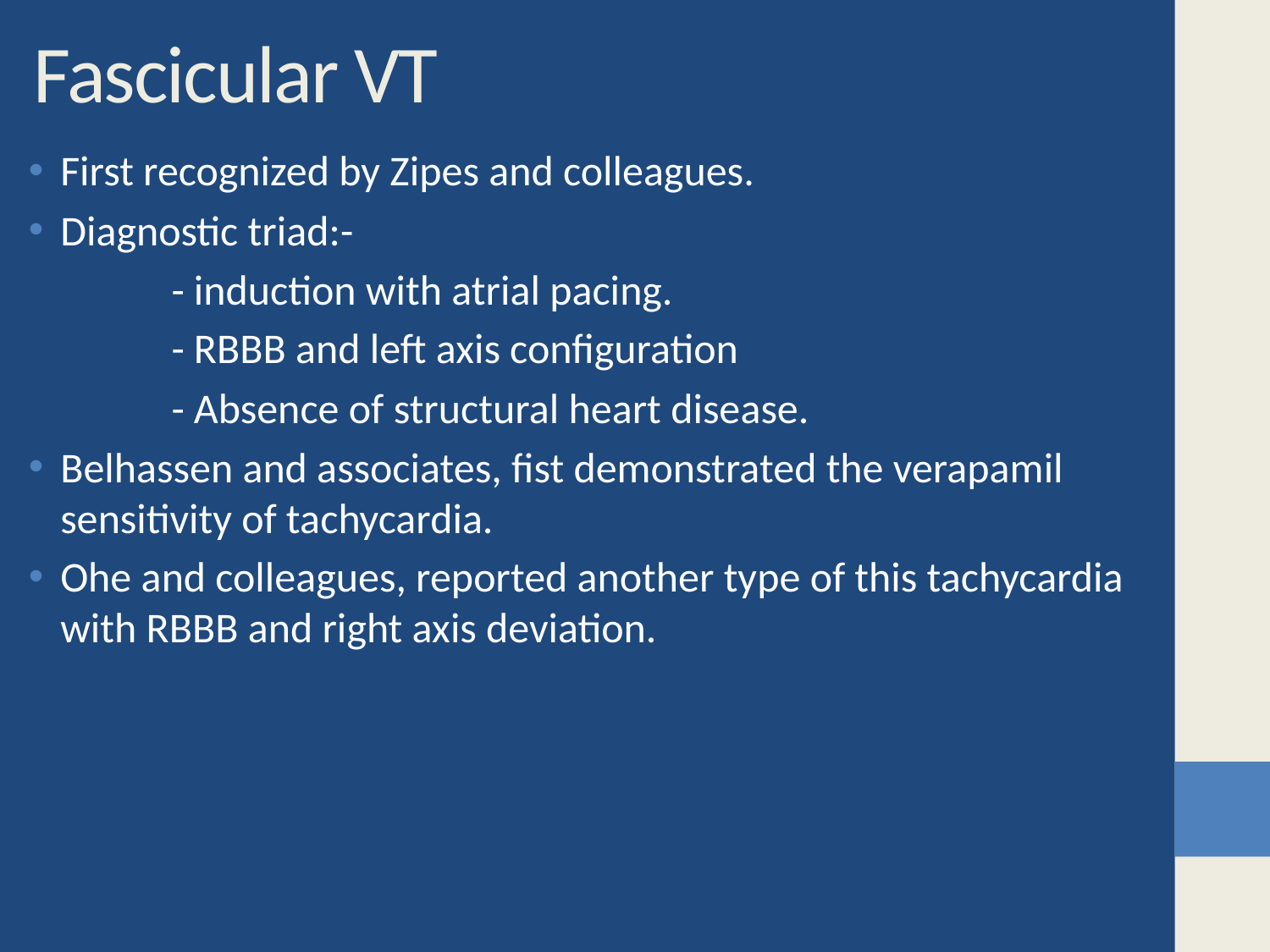

# Fascicular VT
First recognized by Zipes and colleagues.
Diagnostic triad:-
               - induction with atrial pacing.
               - RBBB and left axis configuration
               - Absence of structural heart disease.
Belhassen and associates, fist demonstrated the verapamil sensitivity of tachycardia.
Ohe and colleagues, reported another type of this tachycardia with RBBB and right axis deviation.